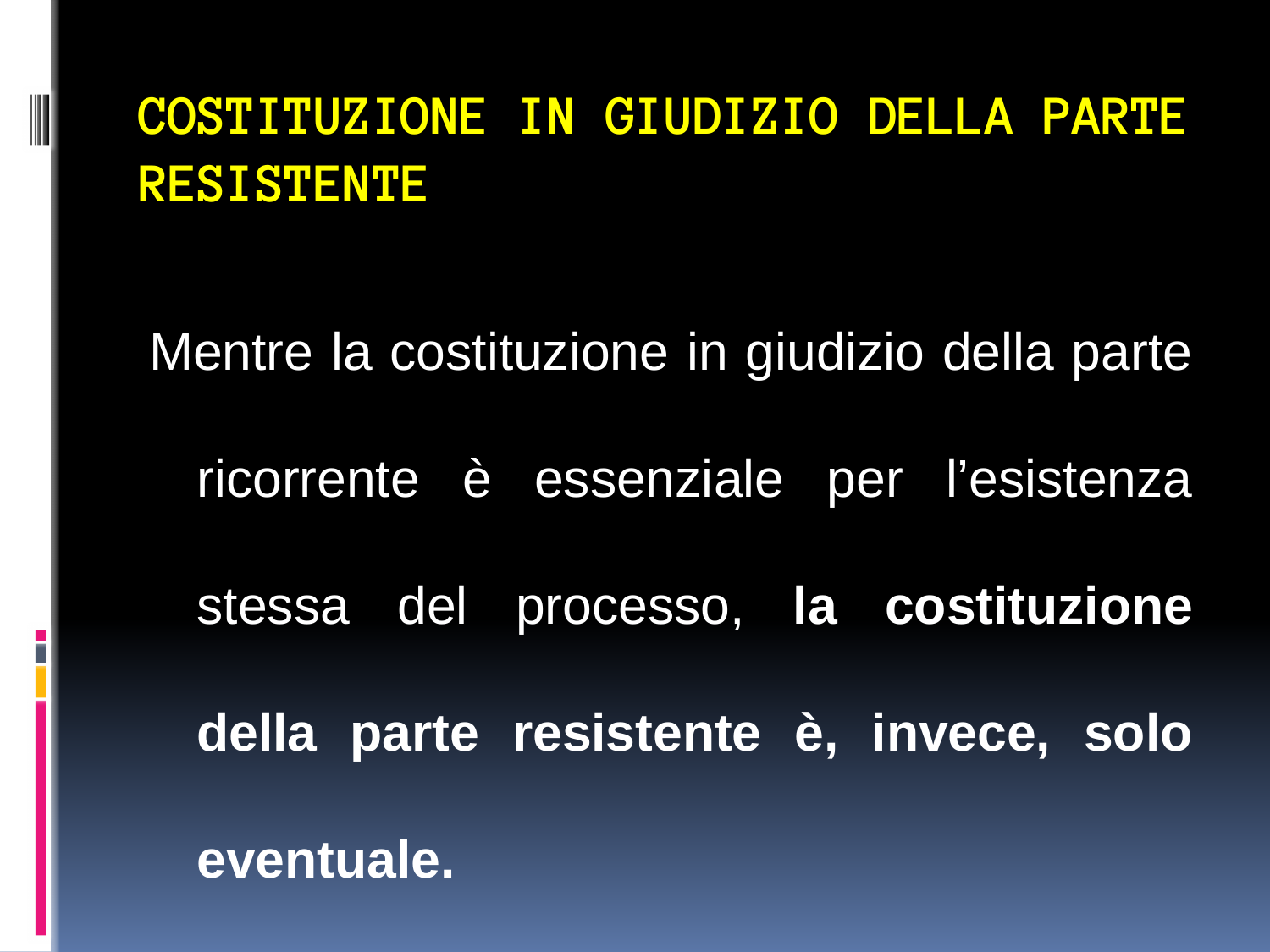

# COSTITUZIONE IN GIUDIZIO DELLA PARTE RESISTENTE
Mentre la costituzione in giudizio della parte ricorrente è essenziale per l’esistenza stessa del processo, la costituzione della parte resistente è, invece, solo eventuale.